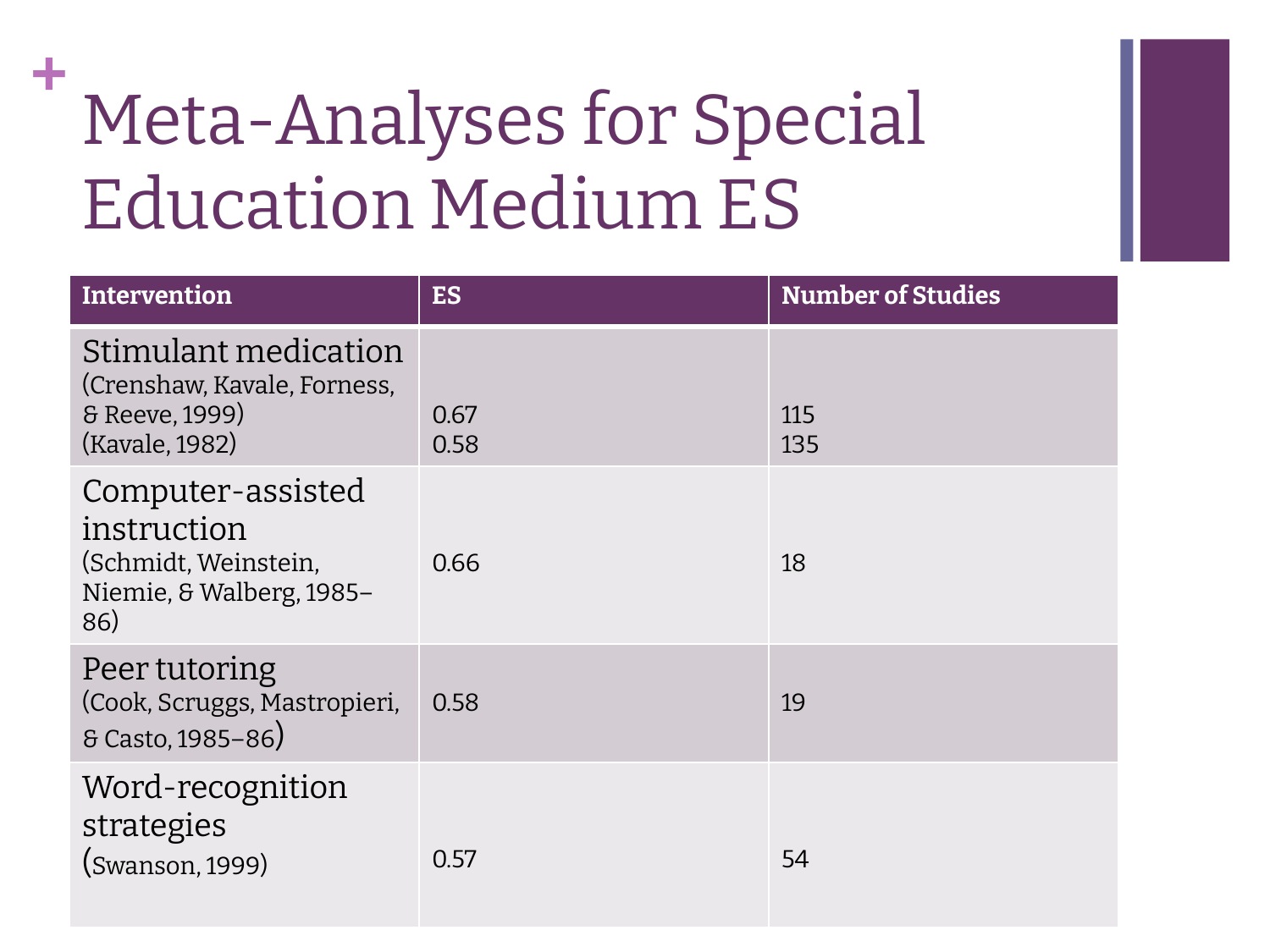

# Meta-Analyses for Special Education Medium ES

| Intervention | ES | Number of Studies |
| --- | --- | --- |
| Stimulant medication (Crenshaw, Kavale, Forness, & Reeve, 1999) (Kavale, 1982) | 0.67 0.58 | 115 135 |
| Computer-assisted instruction (Schmidt, Weinstein, Niemie, & Walberg, 1985–86) | 0.66 | 18 |
| Peer tutoring (Cook, Scruggs, Mastropieri, & Casto, 1985–86) | 0.58 | 19 |
| Word-recognition strategies (Swanson, 1999) | 0.57 | 54 |